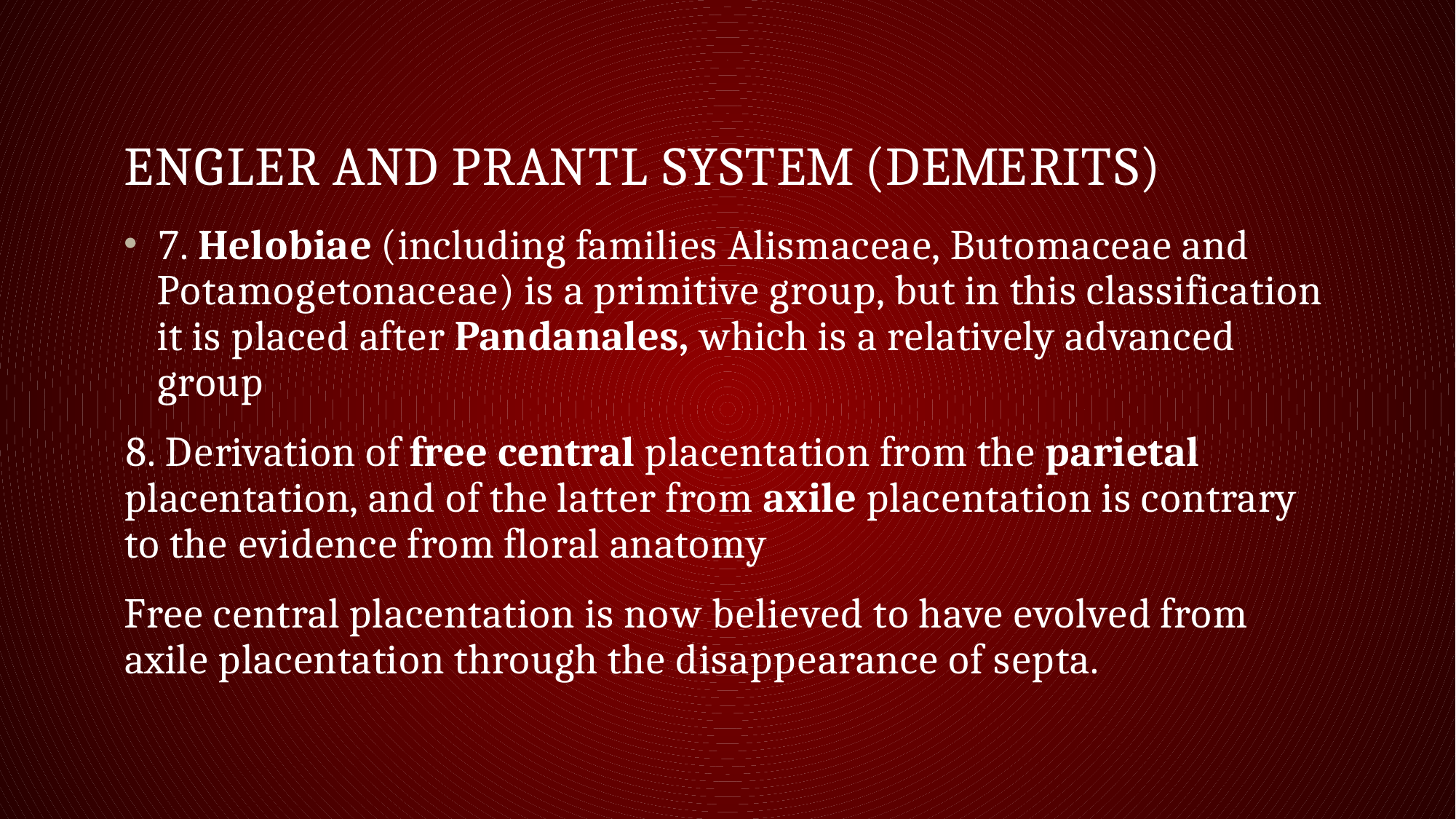

# Engler and Prantl system (Demerits)
7. Helobiae (including families Alismaceae, Butomaceae and Potamogetonaceae) is a primitive group, but in this classification it is placed after Pandanales, which is a relatively advanced group
8. Derivation of free central placentation from the parietal placentation, and of the latter from axile placentation is contrary to the evidence from floral anatomy
Free central placentation is now believed to have evolved from axile placentation through the disappearance of septa.